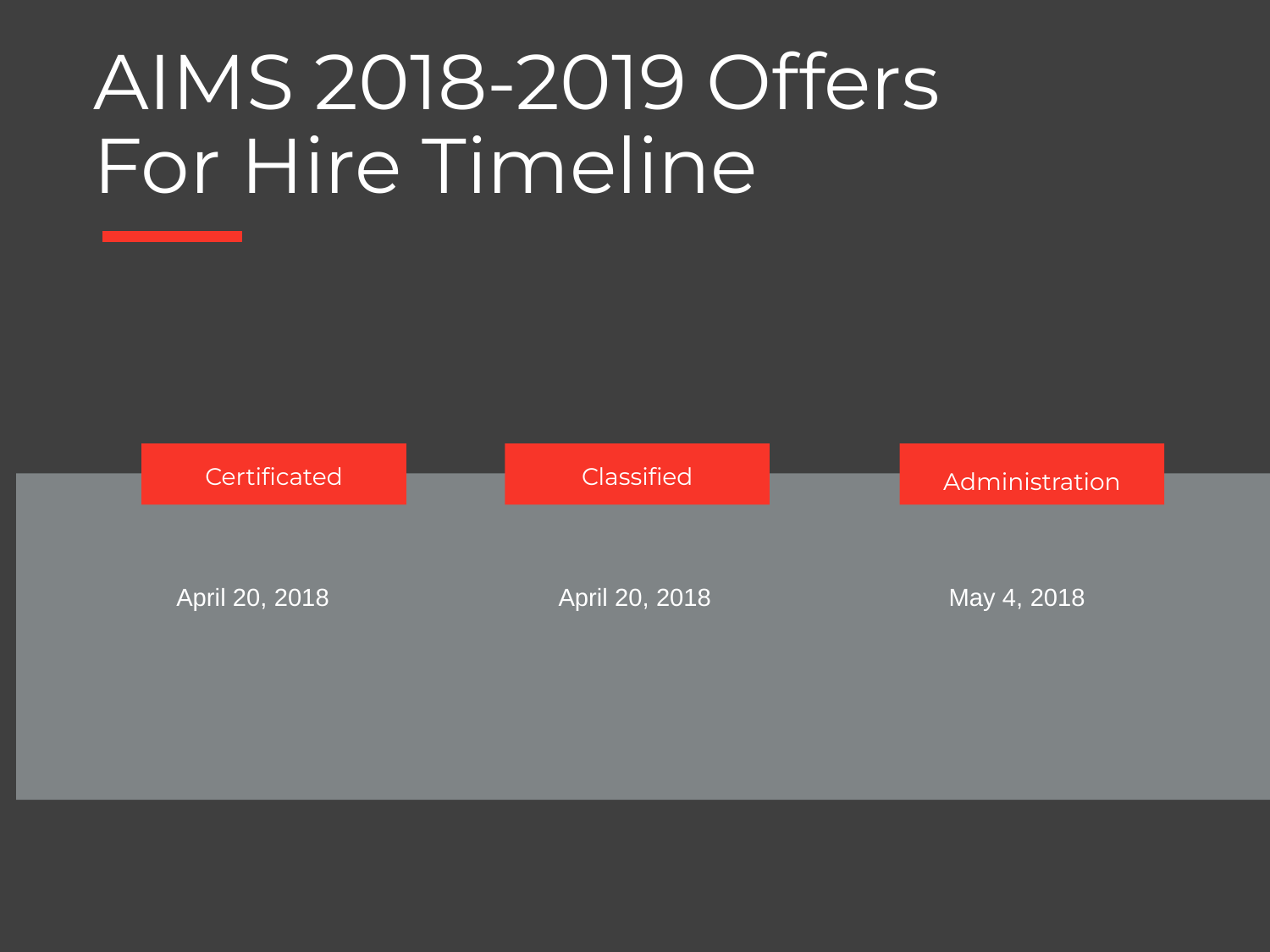

# AIMS 2018-2019 Offers For Hire Timeline

Certificated
Classified
Administration

April 20, 2018
April 20, 2018
May 4, 2018